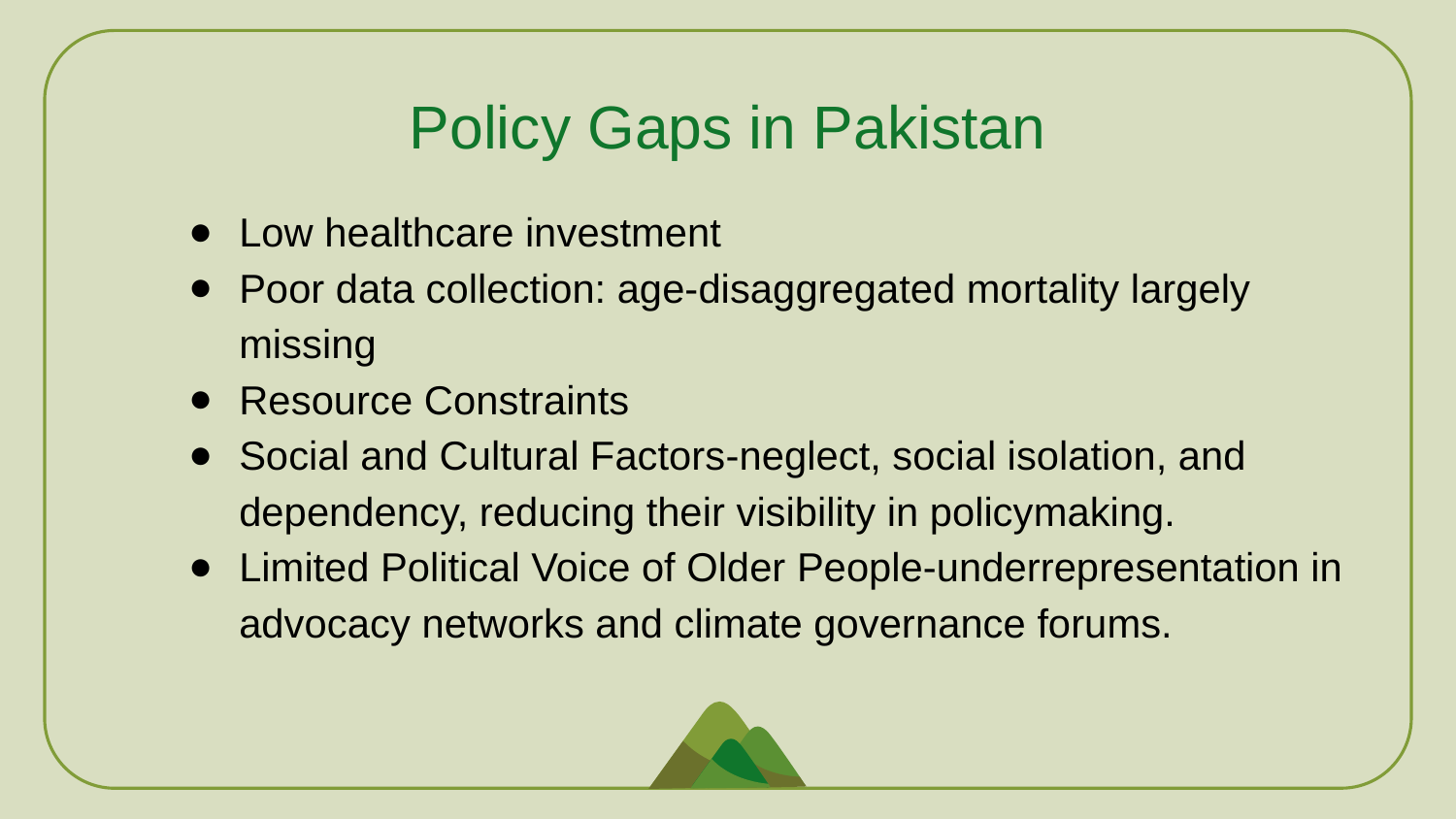

# Policy Gaps in Pakistan
Low healthcare investment
Poor data collection: age-disaggregated mortality largely missing
Resource Constraints
Social and Cultural Factors-neglect, social isolation, and dependency, reducing their visibility in policymaking.
Limited Political Voice of Older People-underrepresentation in advocacy networks and climate governance forums.